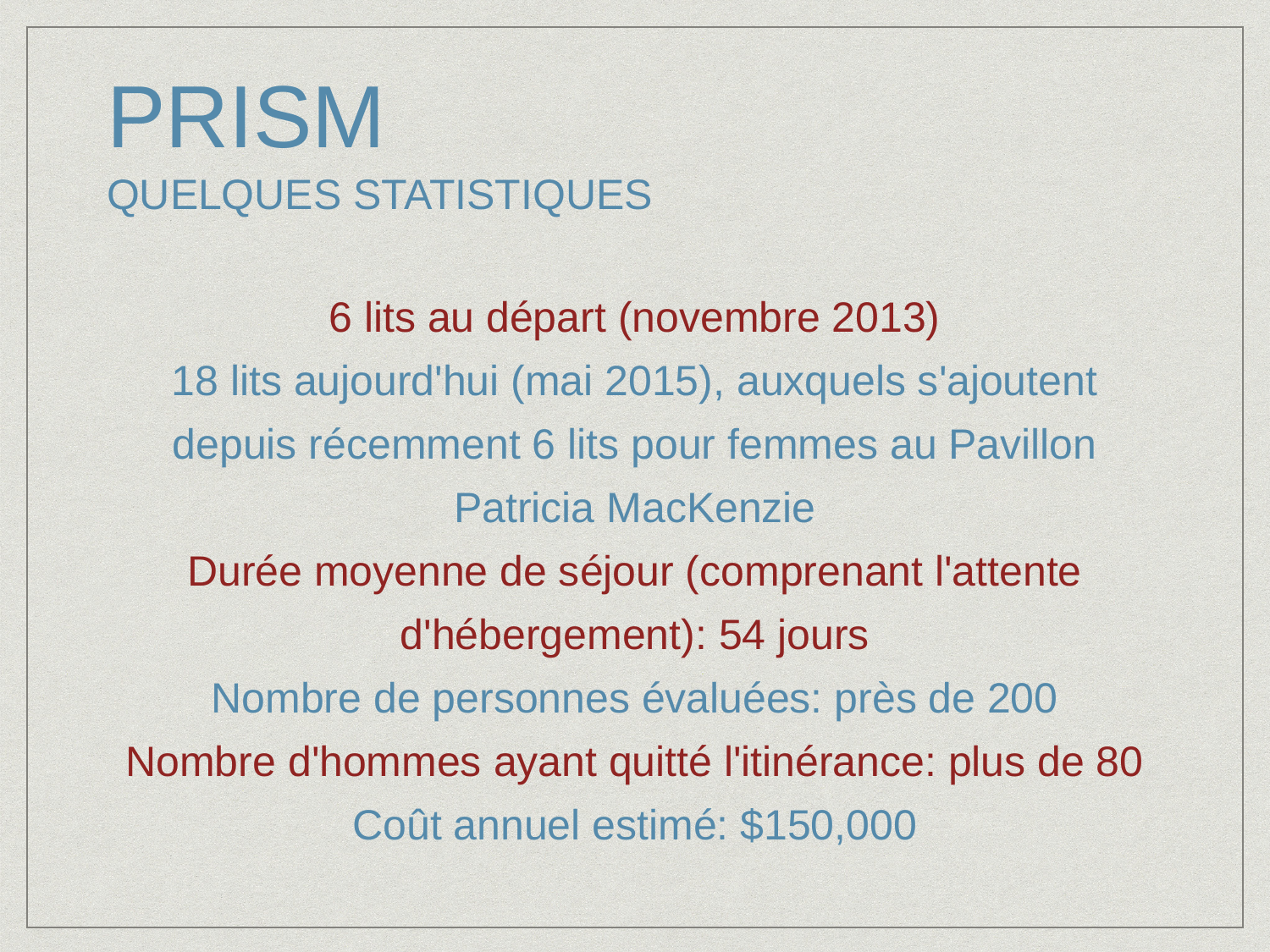

# PRISM
Quelques statistiques
6 lits au départ (novembre 2013)
18 lits aujourd'hui (mai 2015), auxquels s'ajoutent depuis récemment 6 lits pour femmes au Pavillon Patricia MacKenzie
Durée moyenne de séjour (comprenant l'attente d'hébergement): 54 jours
Nombre de personnes évaluées: près de 200
Nombre d'hommes ayant quitté l'itinérance: plus de 80
Coût annuel estimé: $150,000